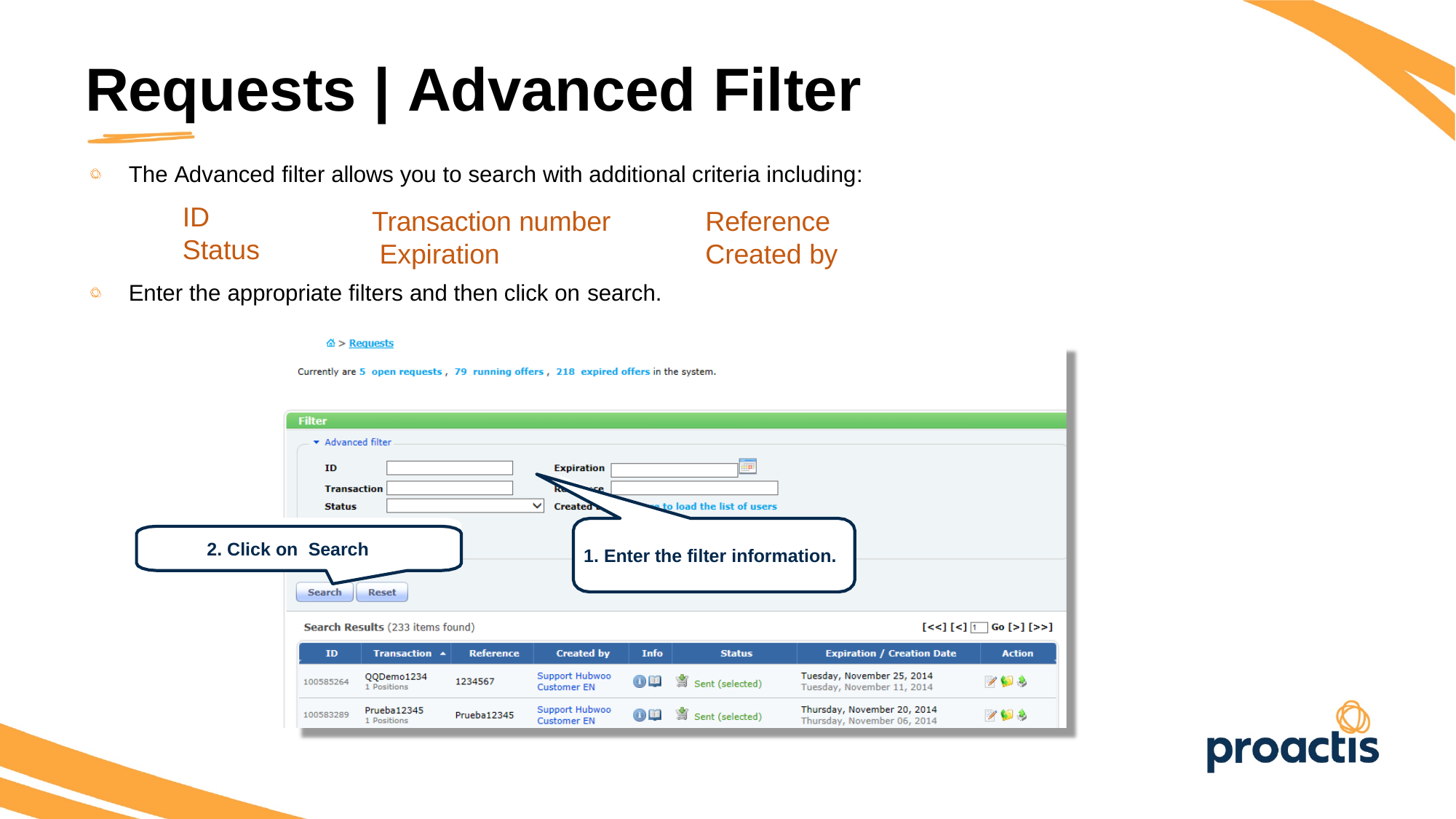

Requests | Advanced Filter
The Advanced filter allows you to search with additional criteria including:

Enter the appropriate filters and then click on search.

ID
Status
Transaction number  Expiration
Reference  Created by

2. Click on  Search
1. Enter the filter information.